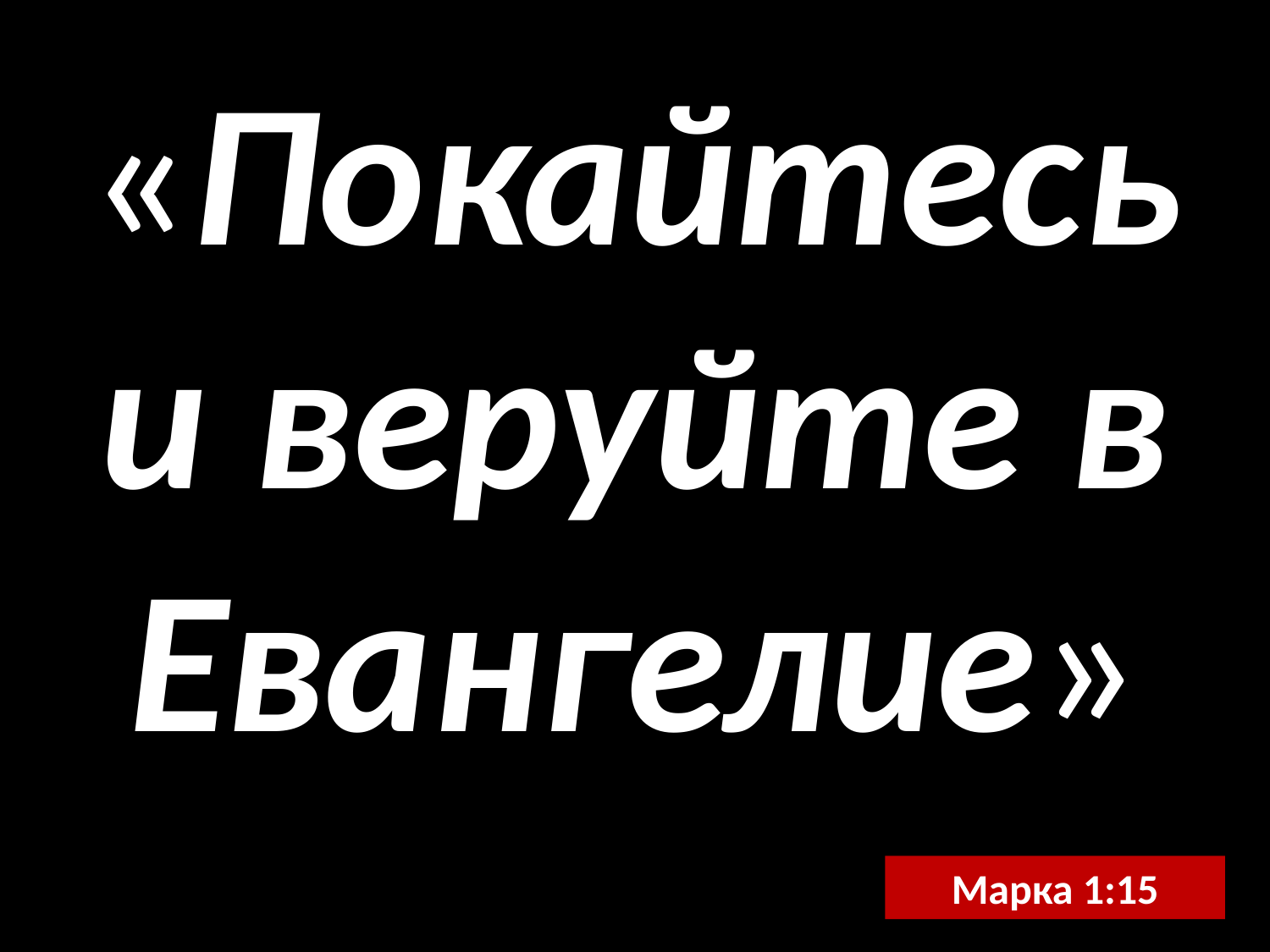

«Покайтесь и веруйте в Евангелие»
Марка 1:15